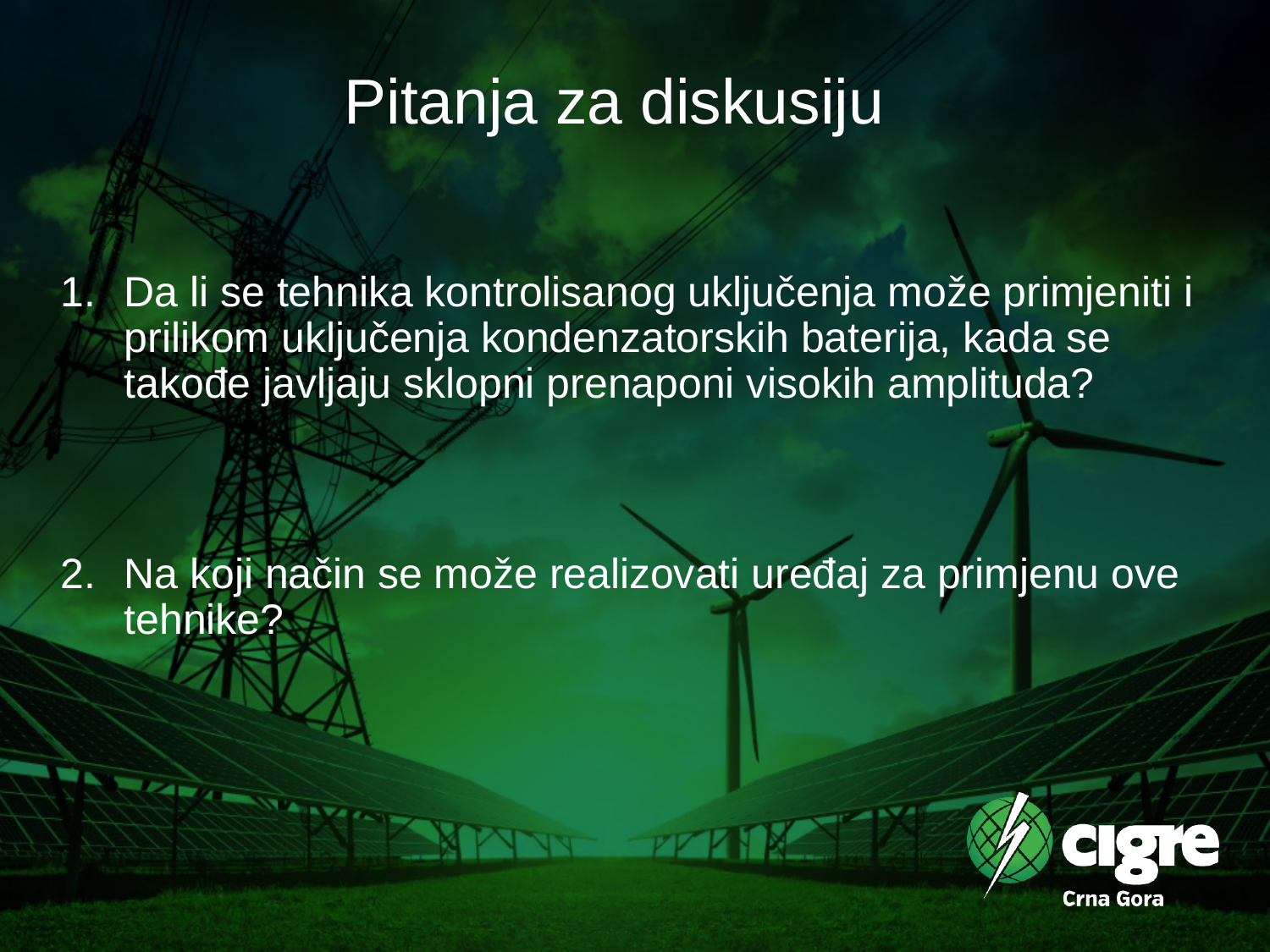

# Pitanja za diskusiju
Da li se tehnika kontrolisanog uključenja može primjeniti i prilikom uključenja kondenzatorskih baterija, kada se takođe javljaju sklopni prenaponi visokih amplituda?

Na koji način se može realizovati uređaj za primjenu ove tehnike?